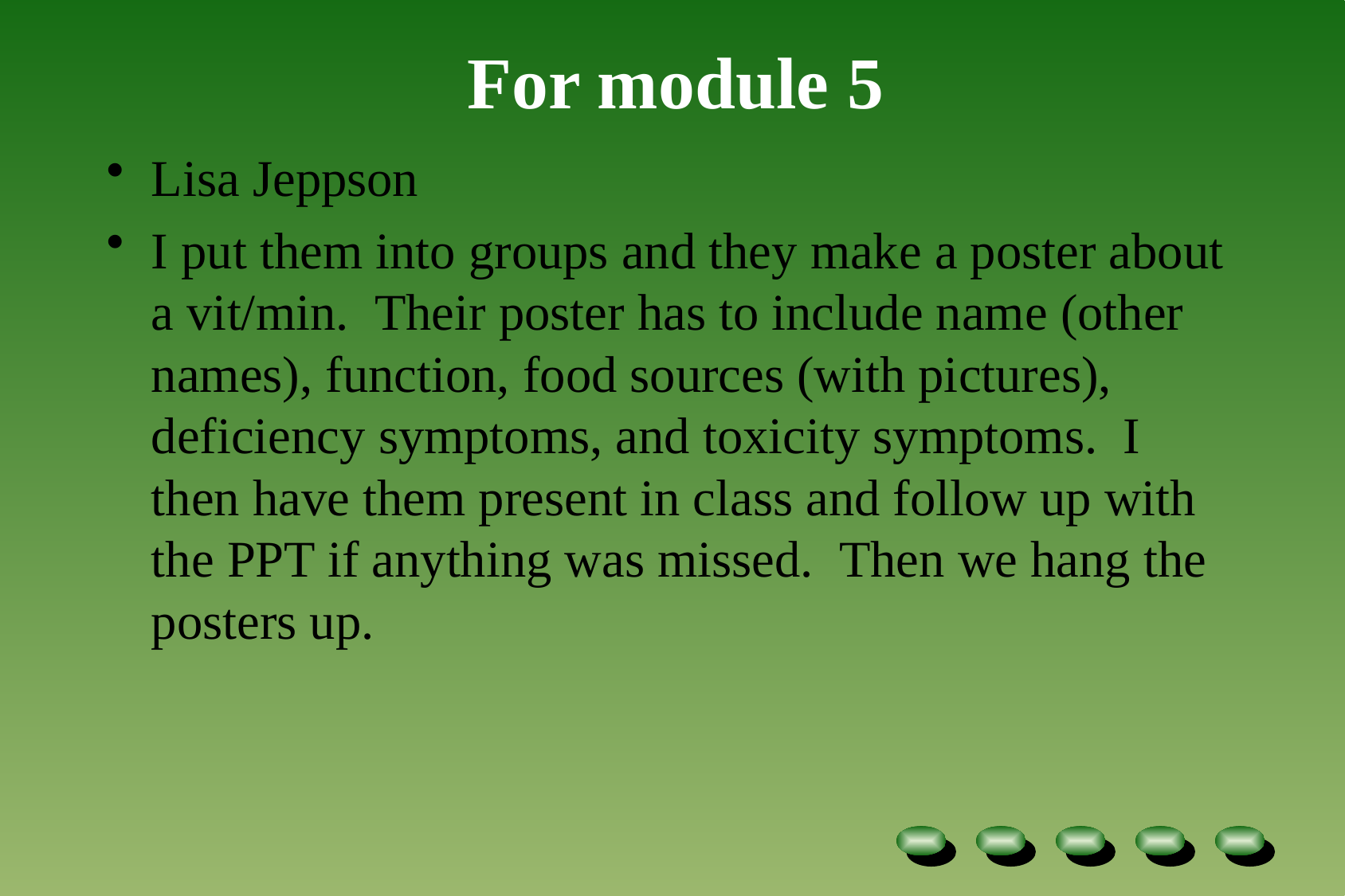

# For module 5
Lisa Jeppson
I put them into groups and they make a poster about a vit/min.  Their poster has to include name (other names), function, food sources (with pictures), deficiency symptoms, and toxicity symptoms.  I then have them present in class and follow up with the PPT if anything was missed.  Then we hang the posters up.